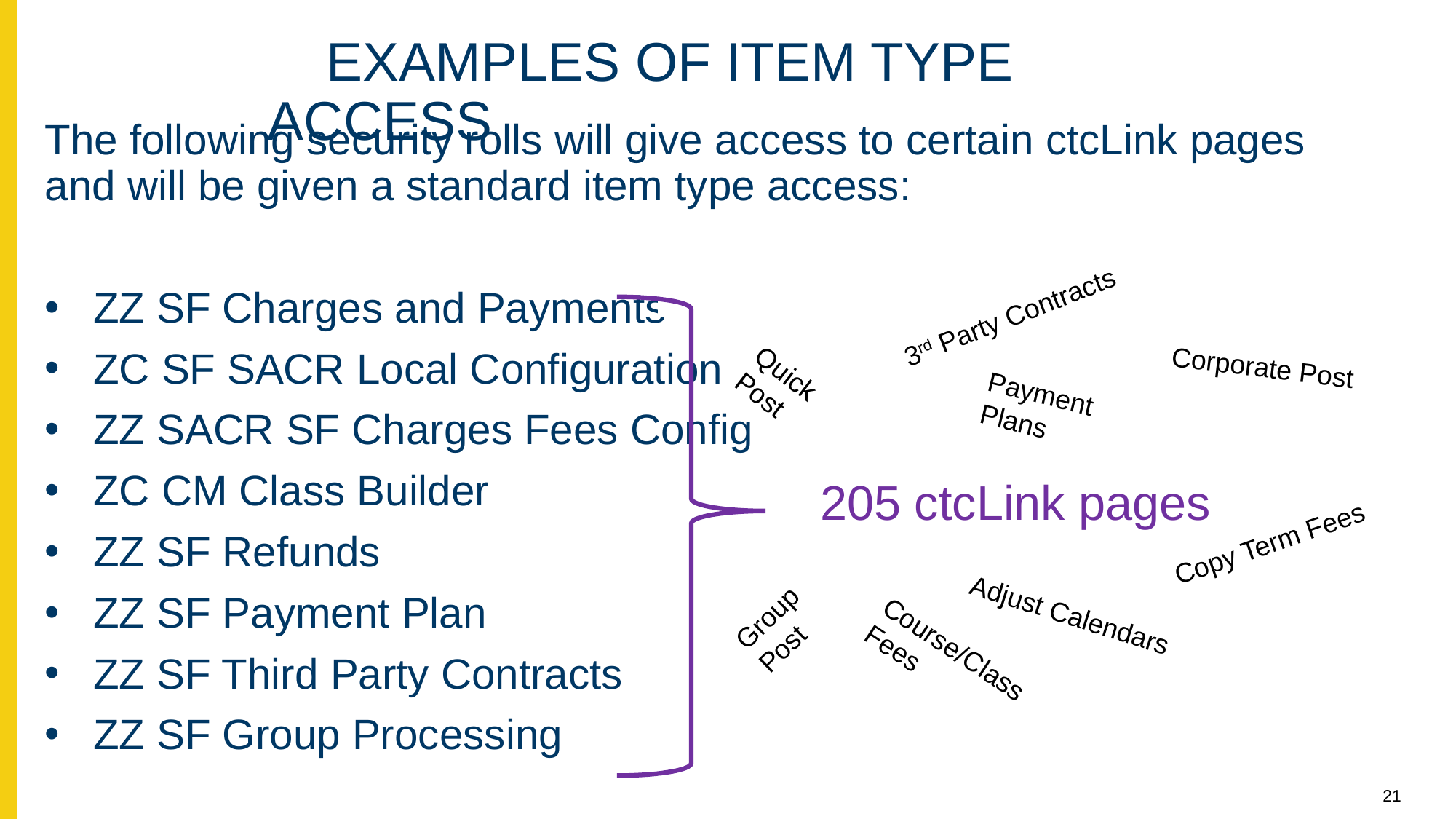

# EXAMPLES OF ITEM TYPE ACCESS
The following security rolls will give access to certain ctcLink pages and will be given a standard item type access:

ZZ SF Charges and Payments
ZC SF SACR Local Configuration
ZZ SACR SF Charges Fees Config
ZC CM Class Builder
ZZ SF Refunds
ZZ SF Payment Plan
ZZ SF Third Party Contracts
ZZ SF Group Processing

3rd Party Contracts

Corporate Post
Quick Post
Payment Plans
205 ctcLink pages
Copy Term Fees
Group Post
Adjust Calendars
Course/Class Fees
21